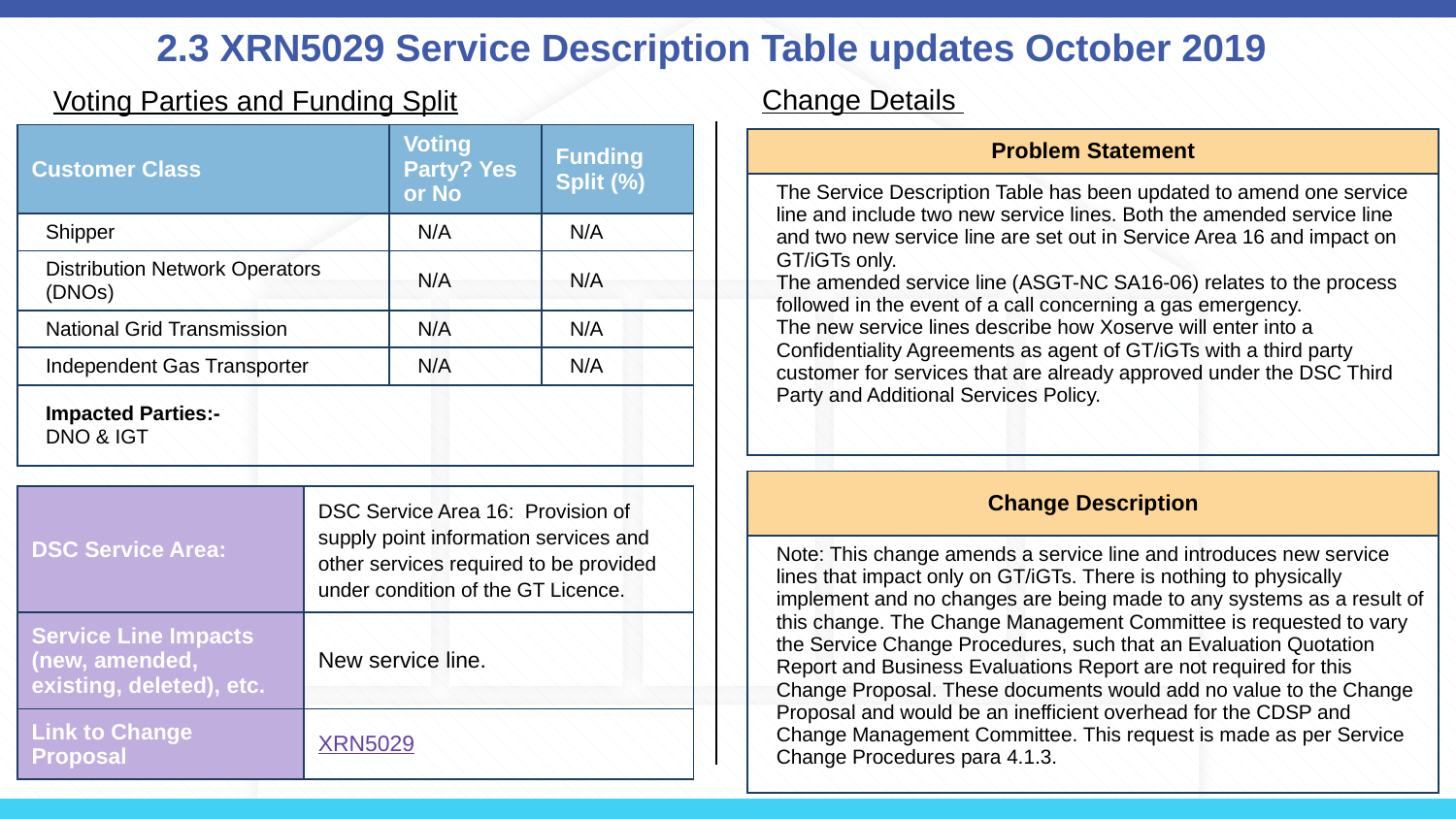

# 2.3 XRN5029 Service Description Table updates October 2019
Change Details
Voting Parties and Funding Split
| Customer Class | Voting Party? Yes or No | Funding Split (%) |
| --- | --- | --- |
| Shipper | N/A | N/A |
| Distribution Network Operators (DNOs) | N/A | N/A |
| National Grid Transmission | N/A | N/A |
| Independent Gas Transporter | N/A | N/A |
| Impacted Parties:- DNO & IGT |  |  |
| Problem Statement |
| --- |
| The Service Description Table has been updated to amend one service line and include two new service lines. Both the amended service line and two new service line are set out in Service Area 16 and impact on GT/iGTs only. The amended service line (ASGT-NC SA16-06) relates to the process followed in the event of a call concerning a gas emergency. The new service lines describe how Xoserve will enter into a Confidentiality Agreements as agent of GT/iGTs with a third party customer for services that are already approved under the DSC Third Party and Additional Services Policy. |
| Change Description |
| --- |
| Note: This change amends a service line and introduces new service lines that impact only on GT/iGTs. There is nothing to physically implement and no changes are being made to any systems as a result of this change. The Change Management Committee is requested to vary the Service Change Procedures, such that an Evaluation Quotation Report and Business Evaluations Report are not required for this Change Proposal. These documents would add no value to the Change Proposal and would be an inefficient overhead for the CDSP and Change Management Committee. This request is made as per Service Change Procedures para 4.1.3. |
| DSC Service Area: | DSC Service Area 16: Provision of supply point information services and other services required to be provided under condition of the GT Licence. |
| --- | --- |
| Service Line Impacts (new, amended, existing, deleted), etc. | New service line. |
| Link to Change Proposal | XRN5029 |